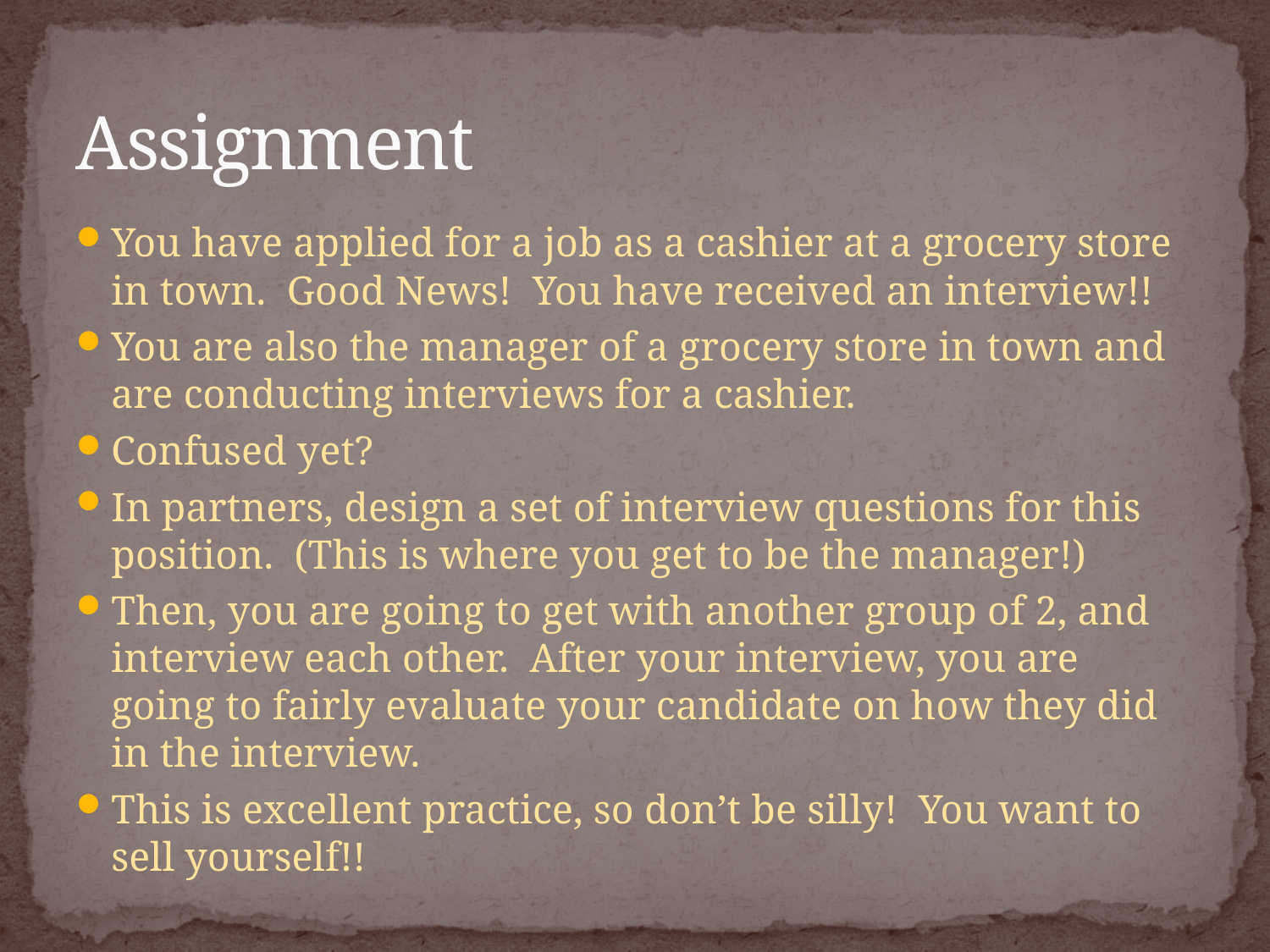

# Assignment
You have applied for a job as a cashier at a grocery store in town.  Good News!  You have received an interview!!
You are also the manager of a grocery store in town and are conducting interviews for a cashier.
Confused yet?
In partners, design a set of interview questions for this position.  (This is where you get to be the manager!)
Then, you are going to get with another group of 2, and interview each other.  After your interview, you are going to fairly evaluate your candidate on how they did in the interview.
This is excellent practice, so don’t be silly!  You want to sell yourself!!